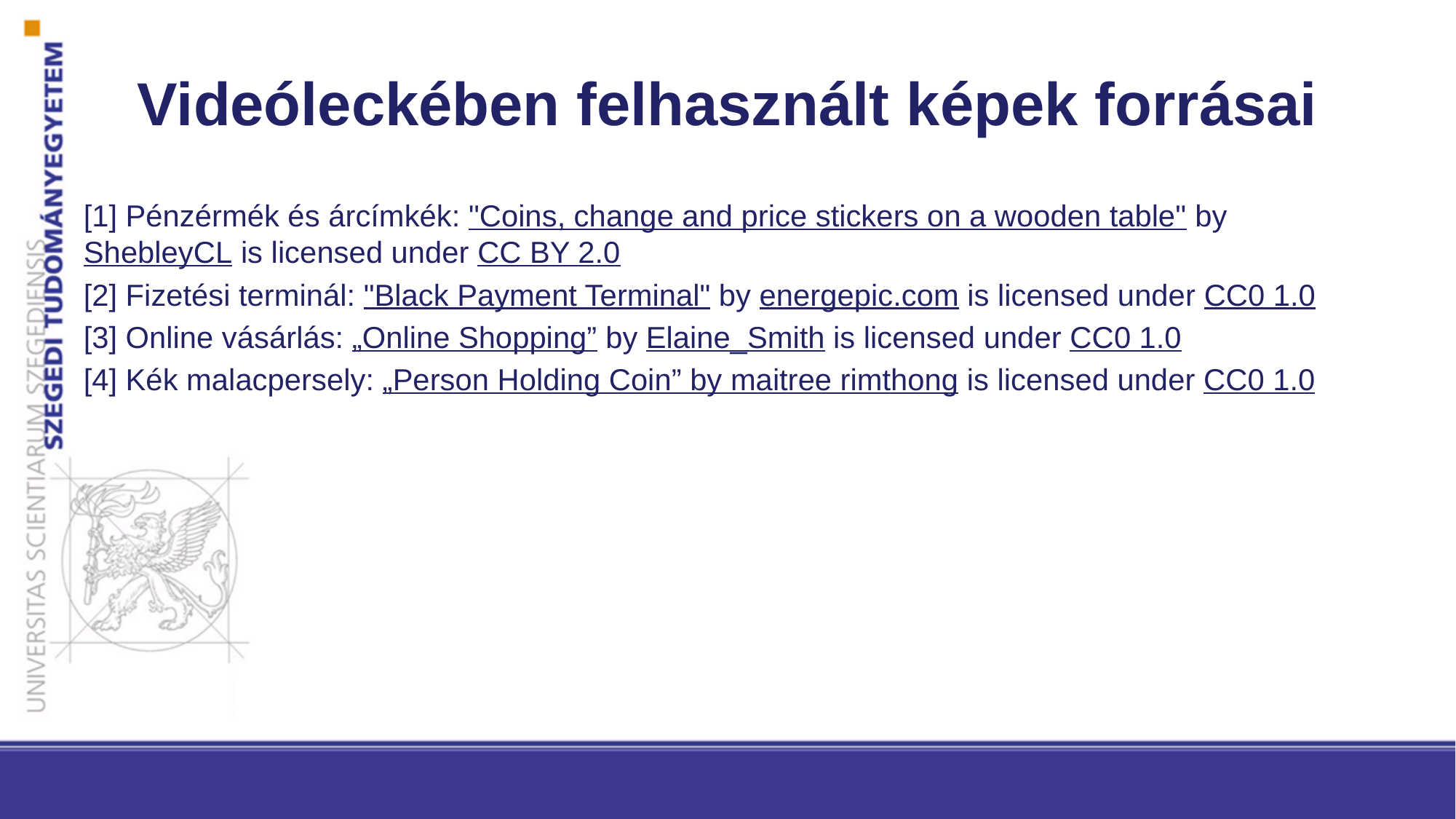

# Videóleckében felhasznált képek forrásai
[1] Pénzérmék és árcímkék: "Coins, change and price stickers on a wooden table" by ShebleyCL is licensed under CC BY 2.0
[2] Fizetési terminál: "Black Payment Terminal" by energepic.com is licensed under CC0 1.0
[3] Online vásárlás: „Online Shopping” by Elaine_Smith is licensed under CC0 1.0
[4] Kék malacpersely: „Person Holding Coin” by maitree rimthong is licensed under CC0 1.0